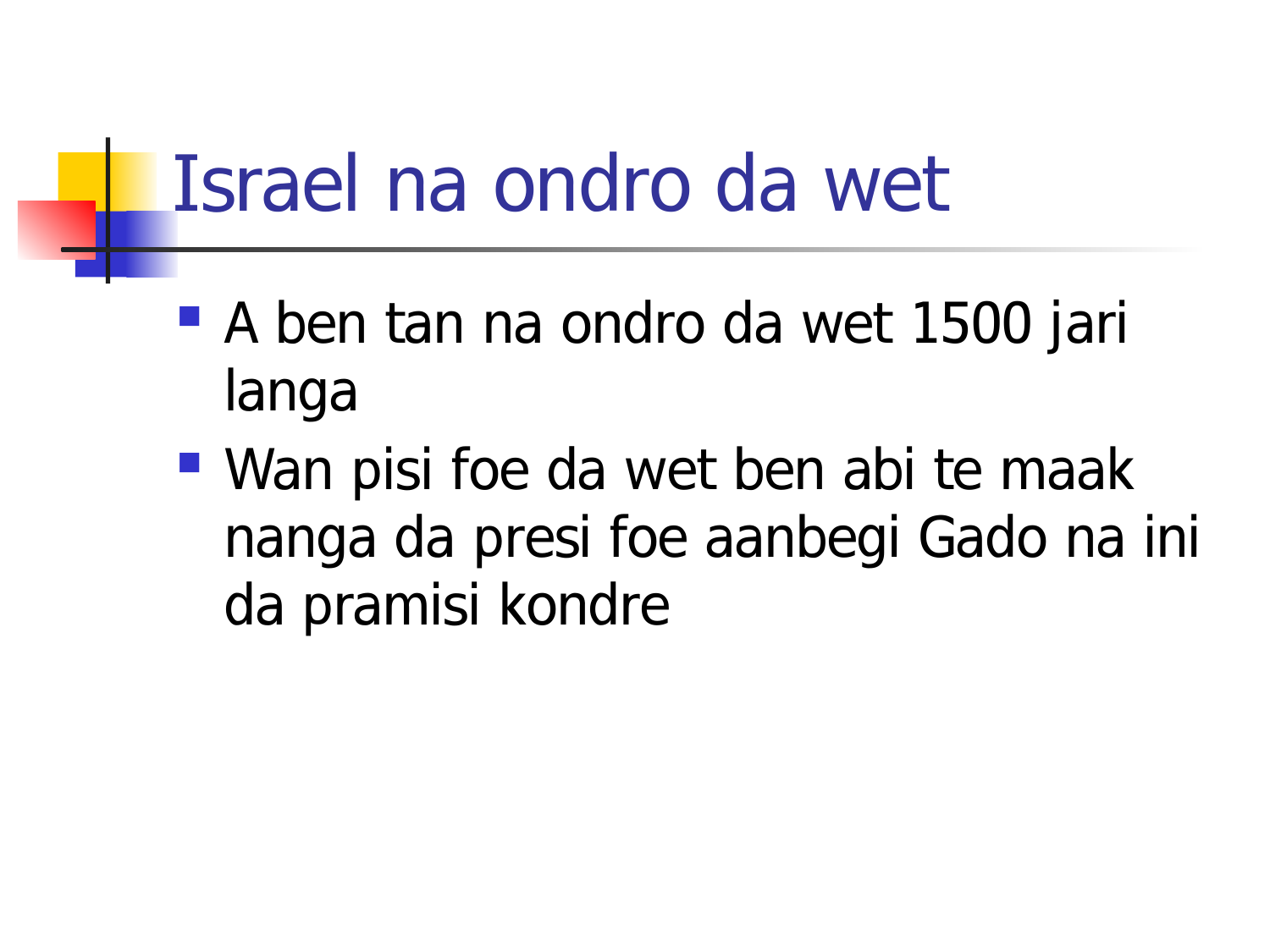

# Israel na ondro da wet
A ben tan na ondro da wet 1500 jari langa
Wan pisi foe da wet ben abi te maak nanga da presi foe aanbegi Gado na ini da pramisi kondre